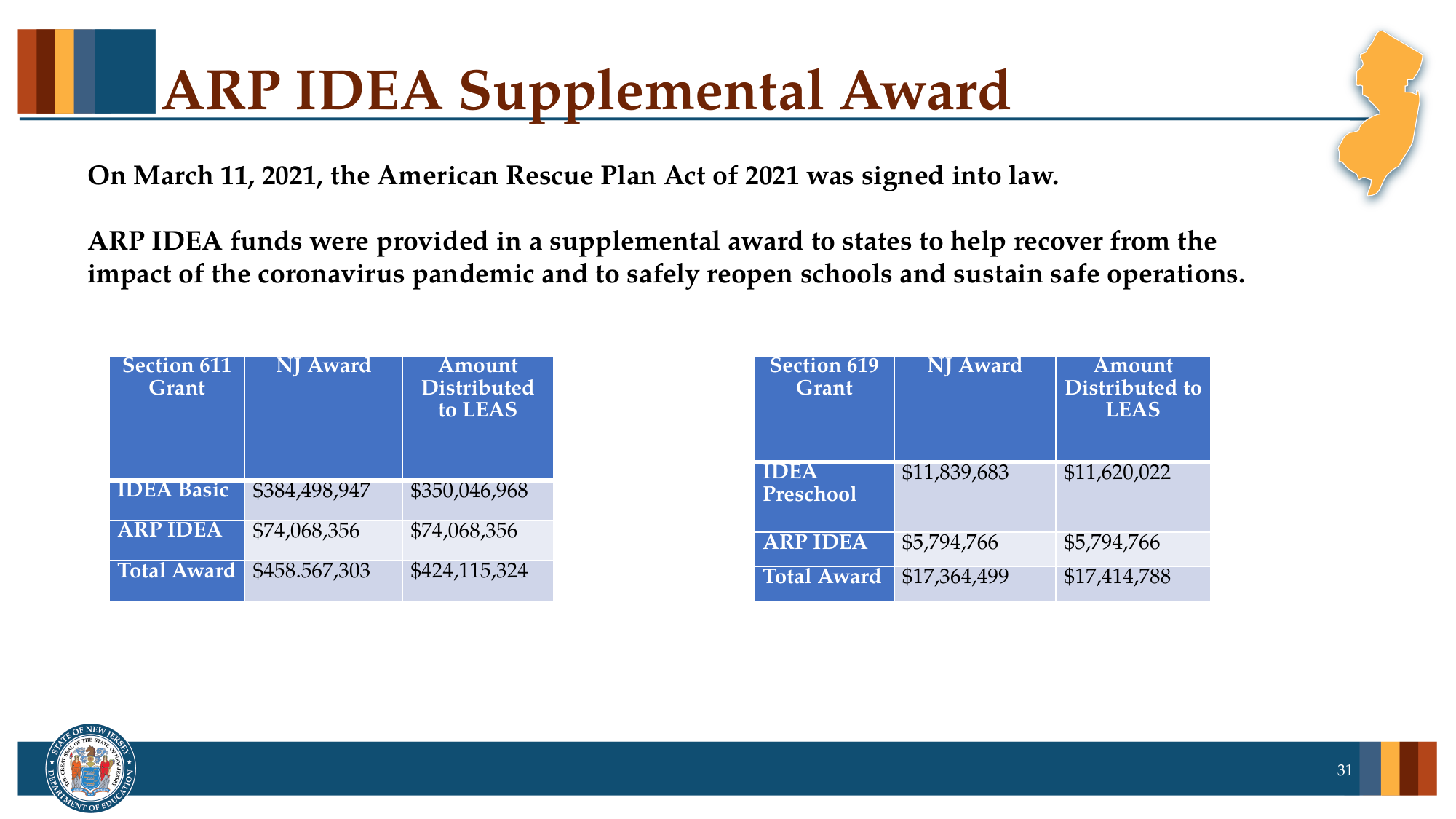

# ARP IDEA Supplemental Award
On March 11, 2021, the American Rescue Plan Act of 2021 was signed into law.

ARP IDEA funds were provided in a supplemental award to states to help recover from the impact of the coronavirus pandemic and to safely reopen schools and sustain safe operations.

| Section 611 Grant | NJ Award | Amount Distributed to LEAS |
| --- | --- | --- |
| IDEA Basic | $384,498,947 | $350,046,968 |
| ARP IDEA | $74,068,356 | $74,068,356 |
| Total Award | $458.567,303 | $424,115,324 |
| Section 619 Grant | NJ Award | Amount Distributed to LEAS |
| --- | --- | --- |
| IDEA Preschool | $11,839,683 | $11,620,022 |
| ARP IDEA | $5,794,766 | $5,794,766 |
| Total Award | $17,364,499 | $17,414,788 |
31